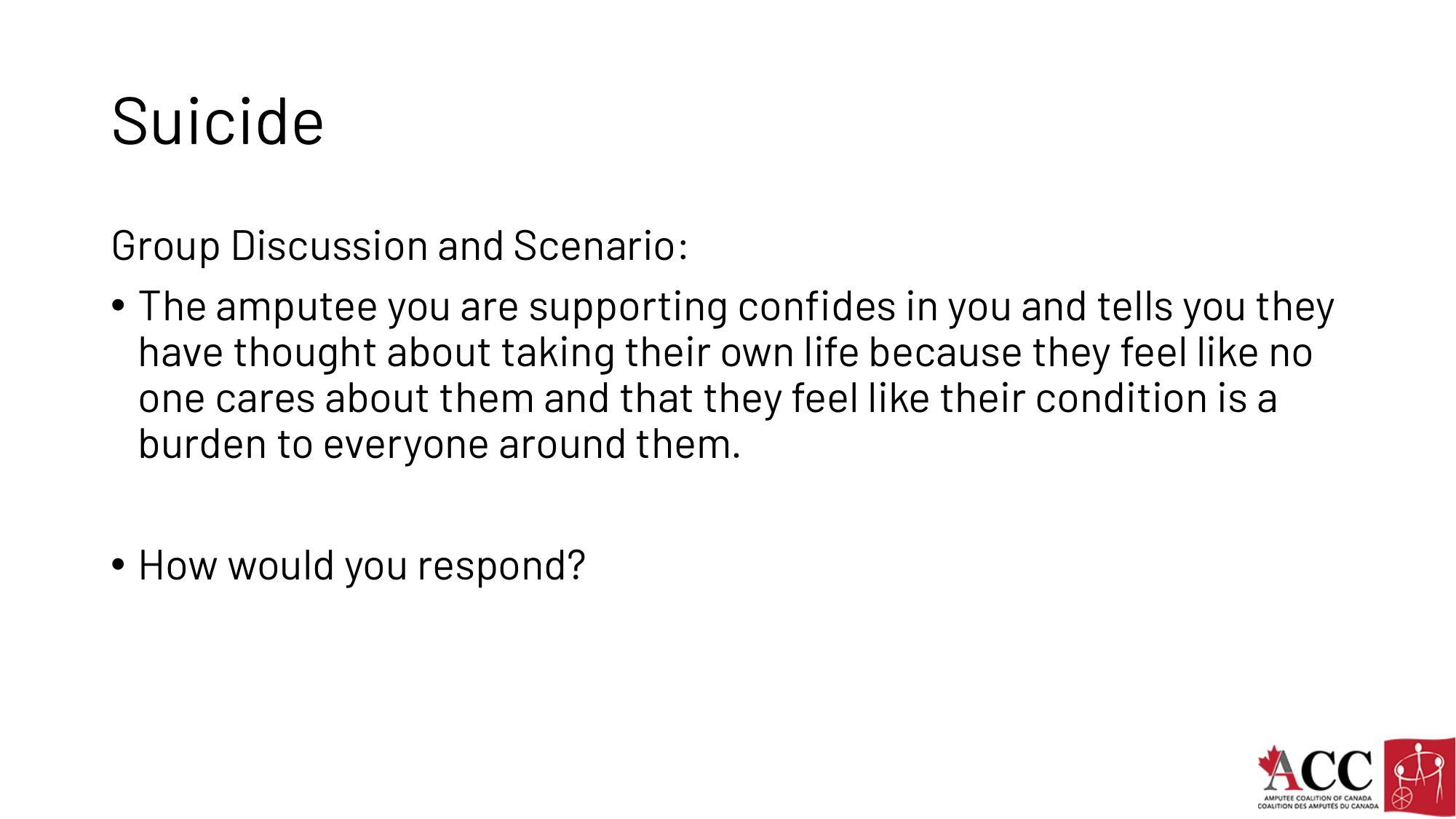

# Suicide
Group Discussion and Scenario:
The amputee you are supporting confides in you and tells you they have thought about taking their own life because they feel like no one cares about them and that they feel like their condition is a burden to everyone around them.

How would you respond?